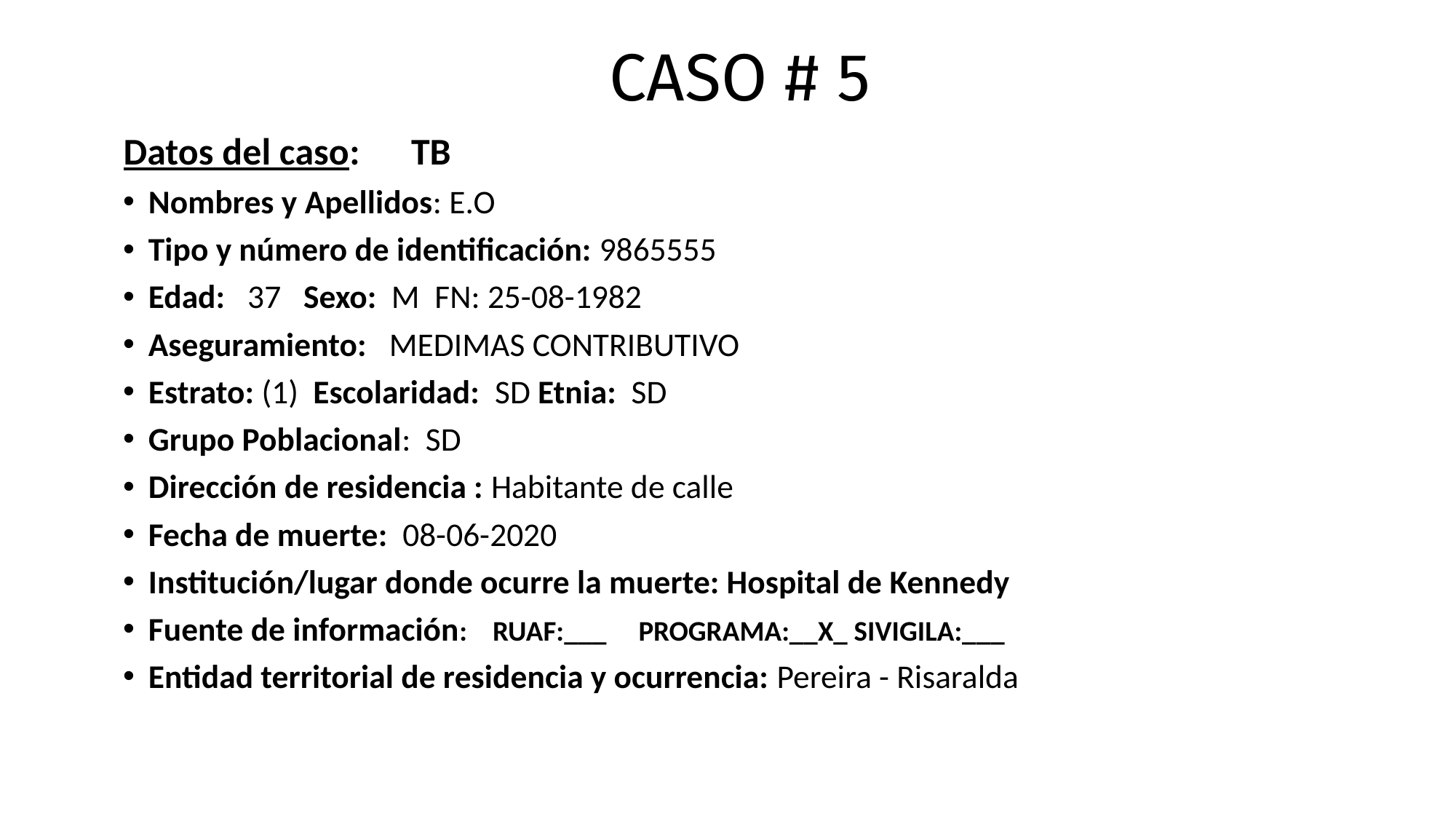

# CASO # 5
Datos del caso:      TB
Nombres y Apellidos: E.O
Tipo y número de identificación: 9865555
Edad:   37   Sexo:  M  FN: 25-08-1982
Aseguramiento:   MEDIMAS CONTRIBUTIVO
Estrato: (1)  Escolaridad:  SD Etnia:  SD
Grupo Poblacional:  SD
Dirección de residencia : Habitante de calle
Fecha de muerte:  08-06-2020
Institución/lugar donde ocurre la muerte: Hospital de Kennedy
Fuente de información:    RUAF:___     PROGRAMA:__X_ SIVIGILA:___
Entidad territorial de residencia y ocurrencia: Pereira - Risaralda